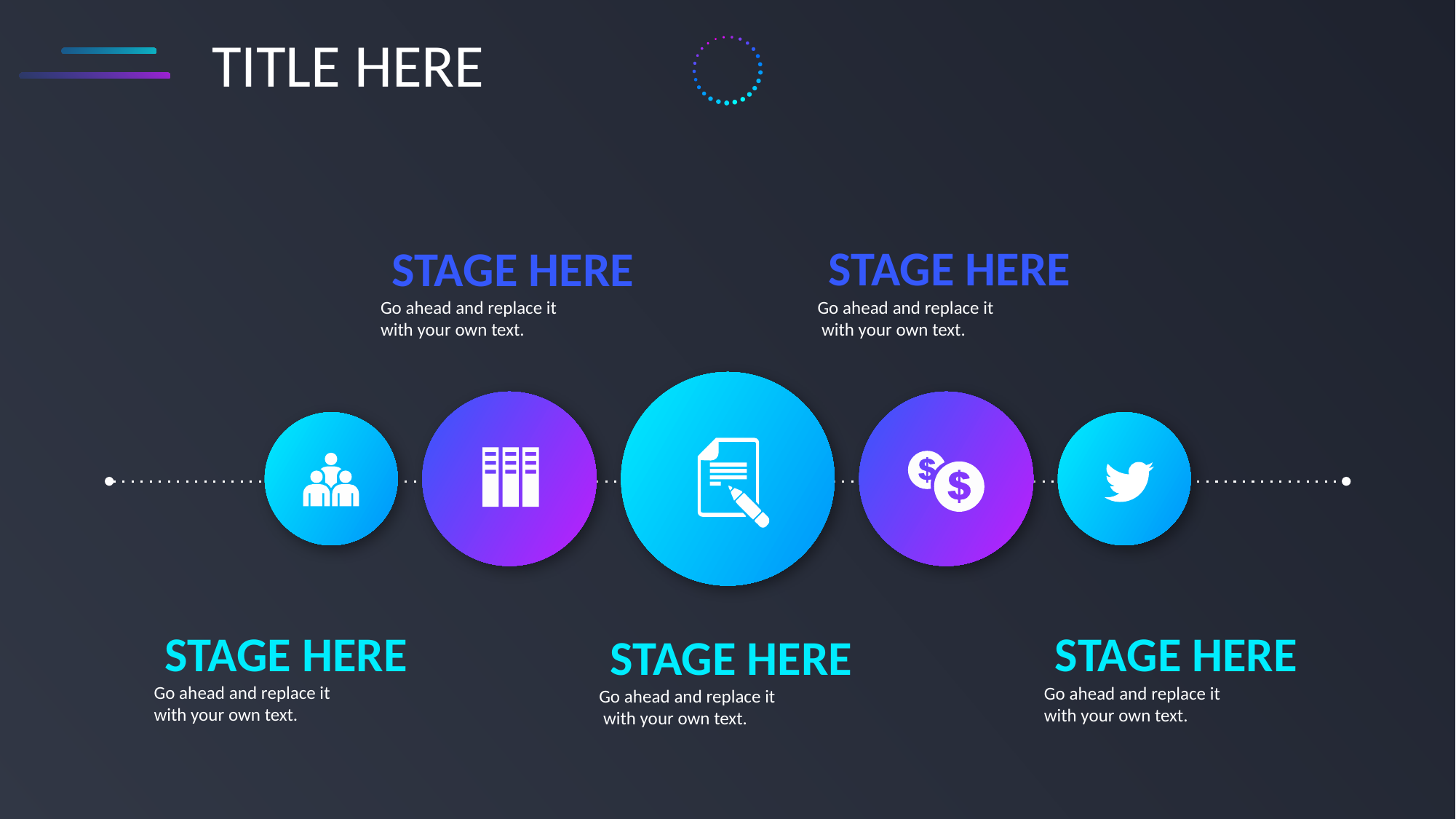

TITLE HERE

 STAGE HERE
Go ahead and replace it
 with your own text.
 STAGE HERE
Go ahead and replace it
with your own text.

 STAGE HERE
Go ahead and replace it
with your own text.
 STAGE HERE
Go ahead and replace it
with your own text.
 STAGE HERE
Go ahead and replace it
 with your own text.